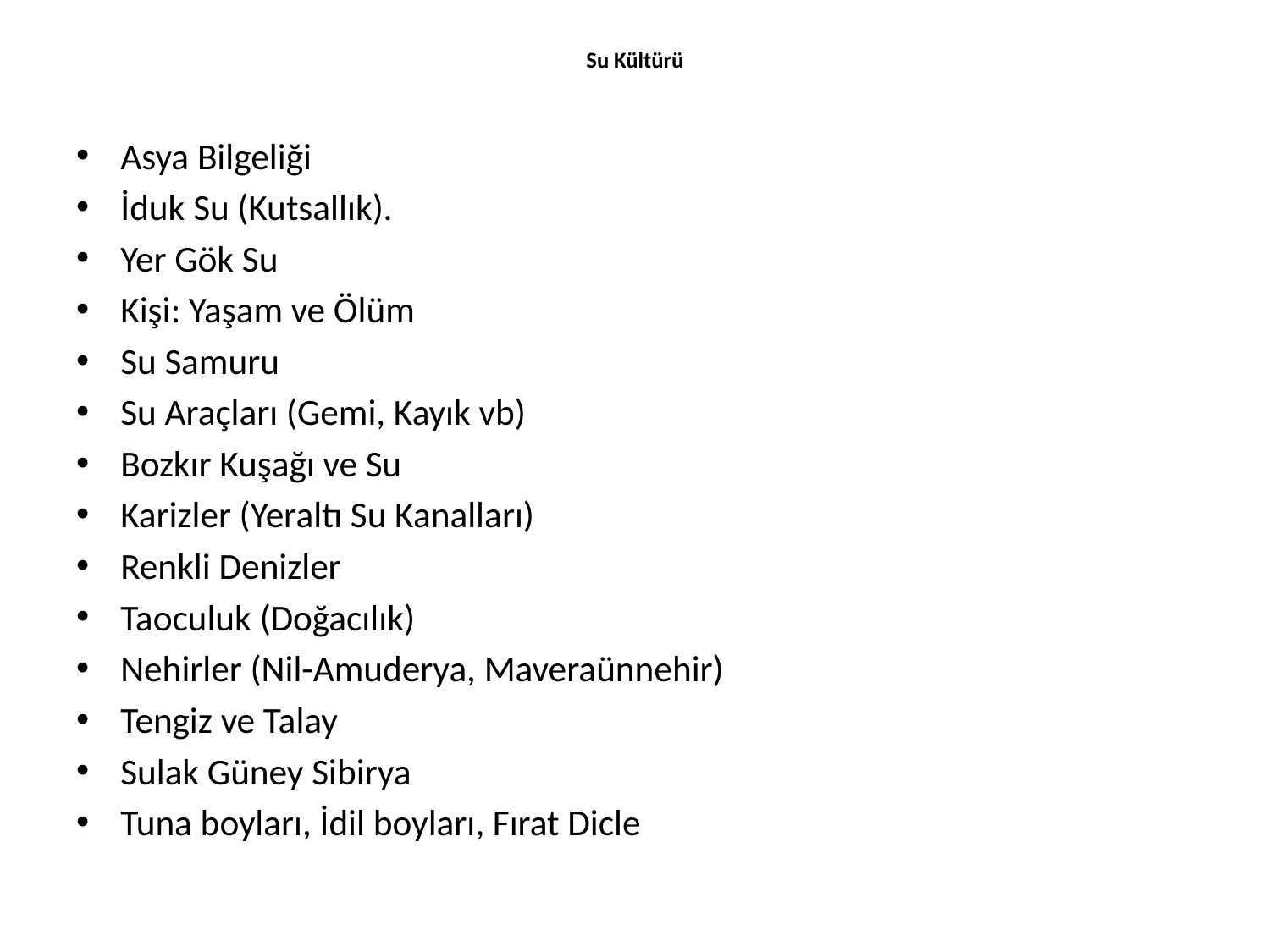

# Su Kültürü
Asya Bilgeliği
İduk Su (Kutsallık).
Yer Gök Su
Kişi: Yaşam ve Ölüm
Su Samuru
Su Araçları (Gemi, Kayık vb)
Bozkır Kuşağı ve Su
Karizler (Yeraltı Su Kanalları)
Renkli Denizler
Taoculuk (Doğacılık)
Nehirler (Nil-Amuderya, Maveraünnehir)
Tengiz ve Talay
Sulak Güney Sibirya
Tuna boyları, İdil boyları, Fırat Dicle